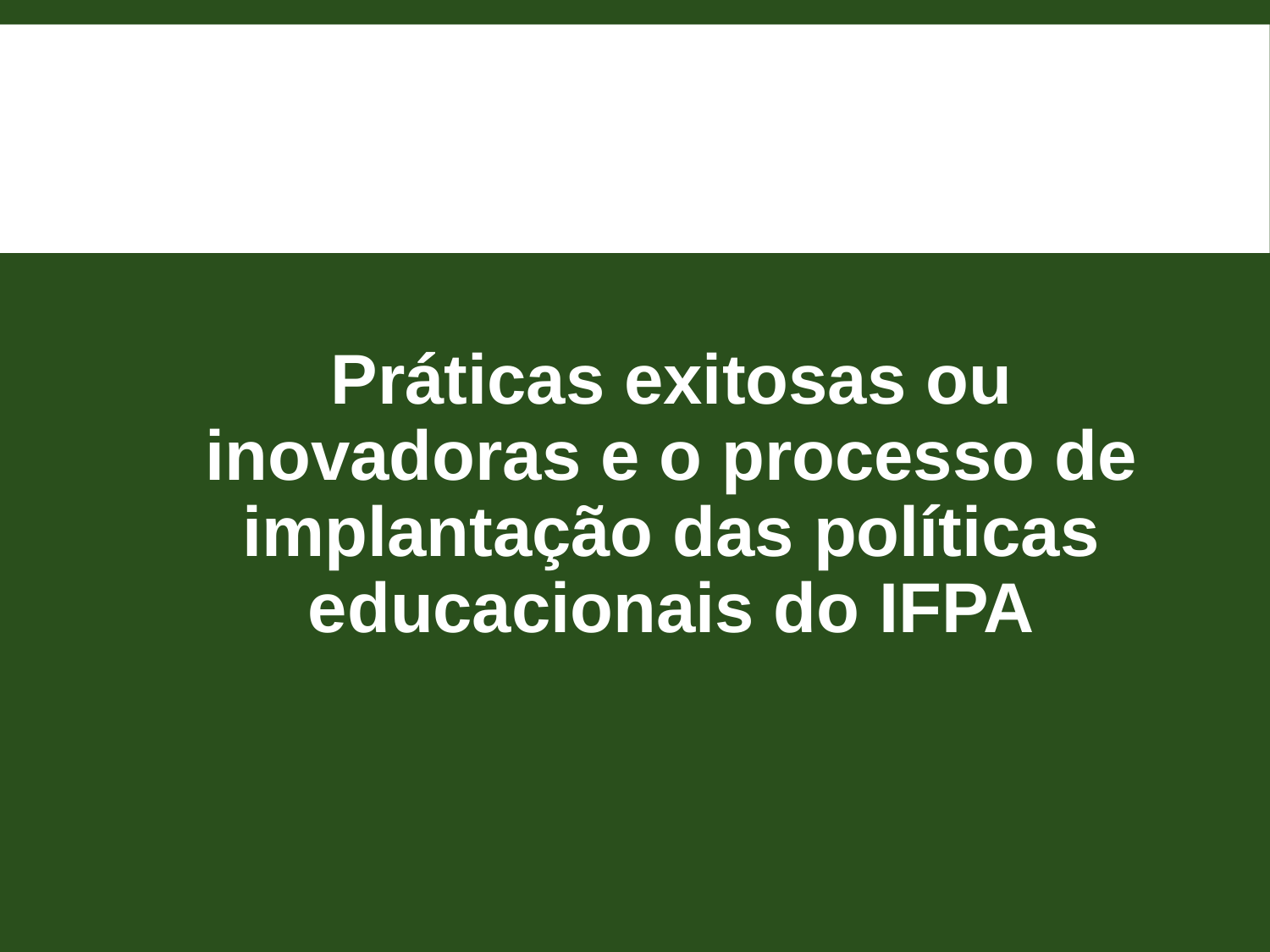

Práticas exitosas ou inovadoras e o processo de implantação das políticas educacionais do IFPA